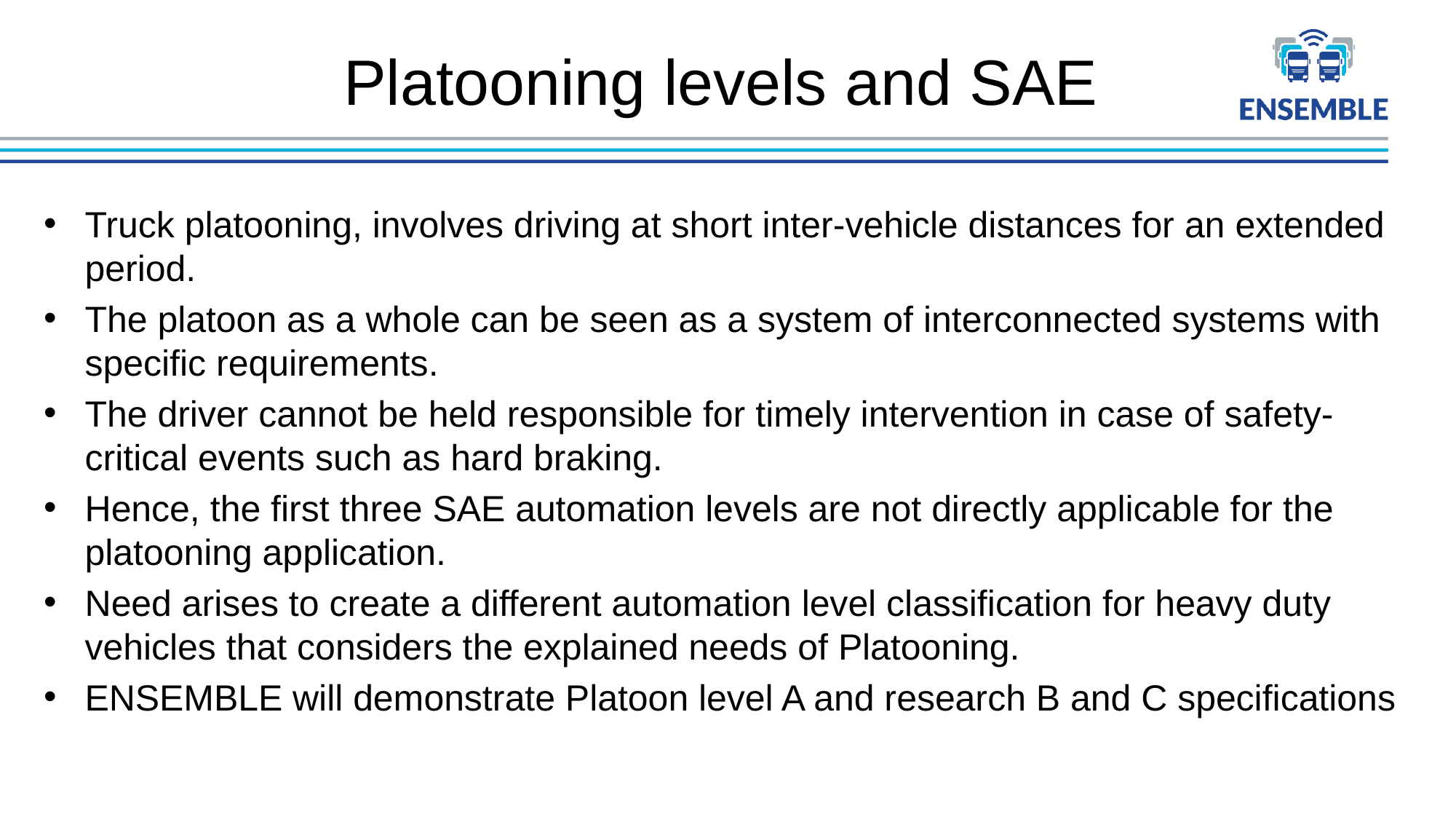

# Platooning levels and SAE
Truck platooning, involves driving at short inter-vehicle distances for an extended period.
The platoon as a whole can be seen as a system of interconnected systems with specific requirements.
The driver cannot be held responsible for timely intervention in case of safety-critical events such as hard braking.
Hence, the first three SAE automation levels are not directly applicable for the platooning application.
Need arises to create a different automation level classification for heavy duty vehicles that considers the explained needs of Platooning.
ENSEMBLE will demonstrate Platoon level A and research B and C specifications